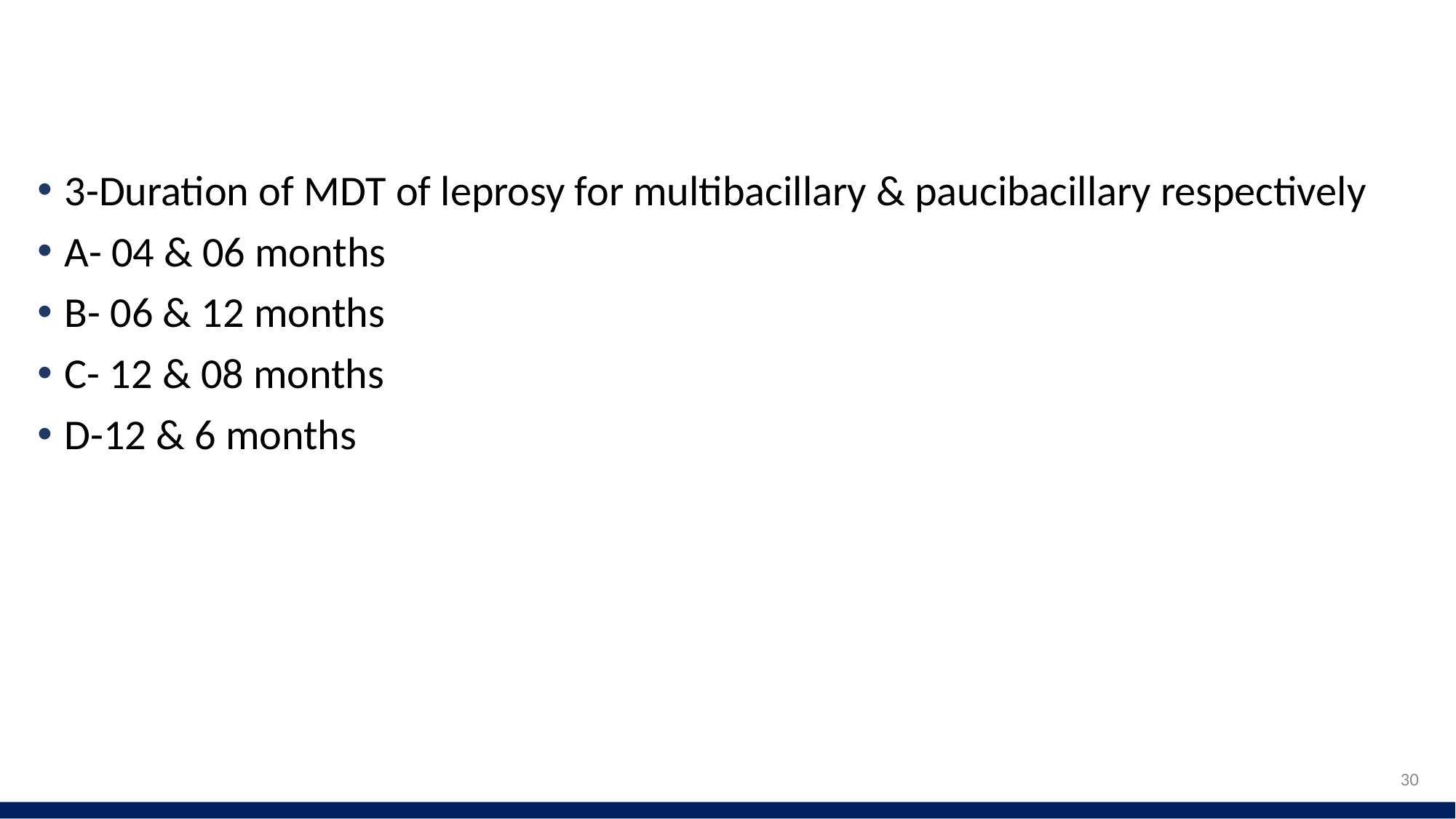

#
3-Duration of MDT of leprosy for multibacillary & paucibacillary respectively
A- 04 & 06 months
B- 06 & 12 months
C- 12 & 08 months
D-12 & 6 months
30